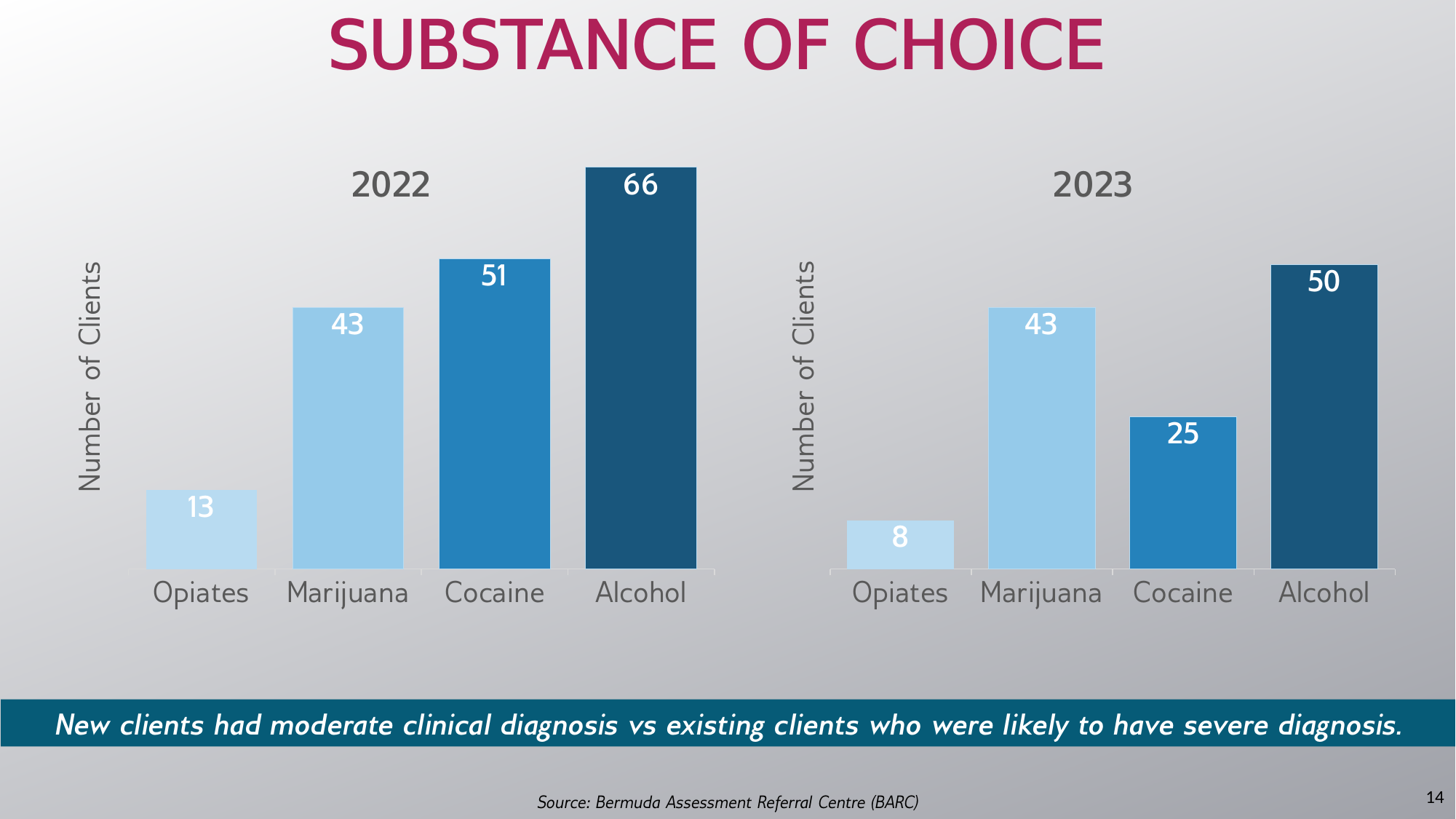

# SUBSTANCE OF CHOICE

### Chart: 2022

| Category | 2021 |
|---|---|
| Opiates | 13.0 |
| Marijuana | 43.0 |
| Cocaine | 51.0 |
| Alcohol | 66.0 |

### Chart:

| Category | 2023 |
|---|---|
| Opiates | 8.0 |
| Marijuana | 43.0 |
| Cocaine | 25.0 |
| Alcohol | 50.0 |
New clients had moderate clinical diagnosis vs existing clients who were likely to have severe diagnosis.
14
Source: Bermuda Assessment Referral Centre (BARC)